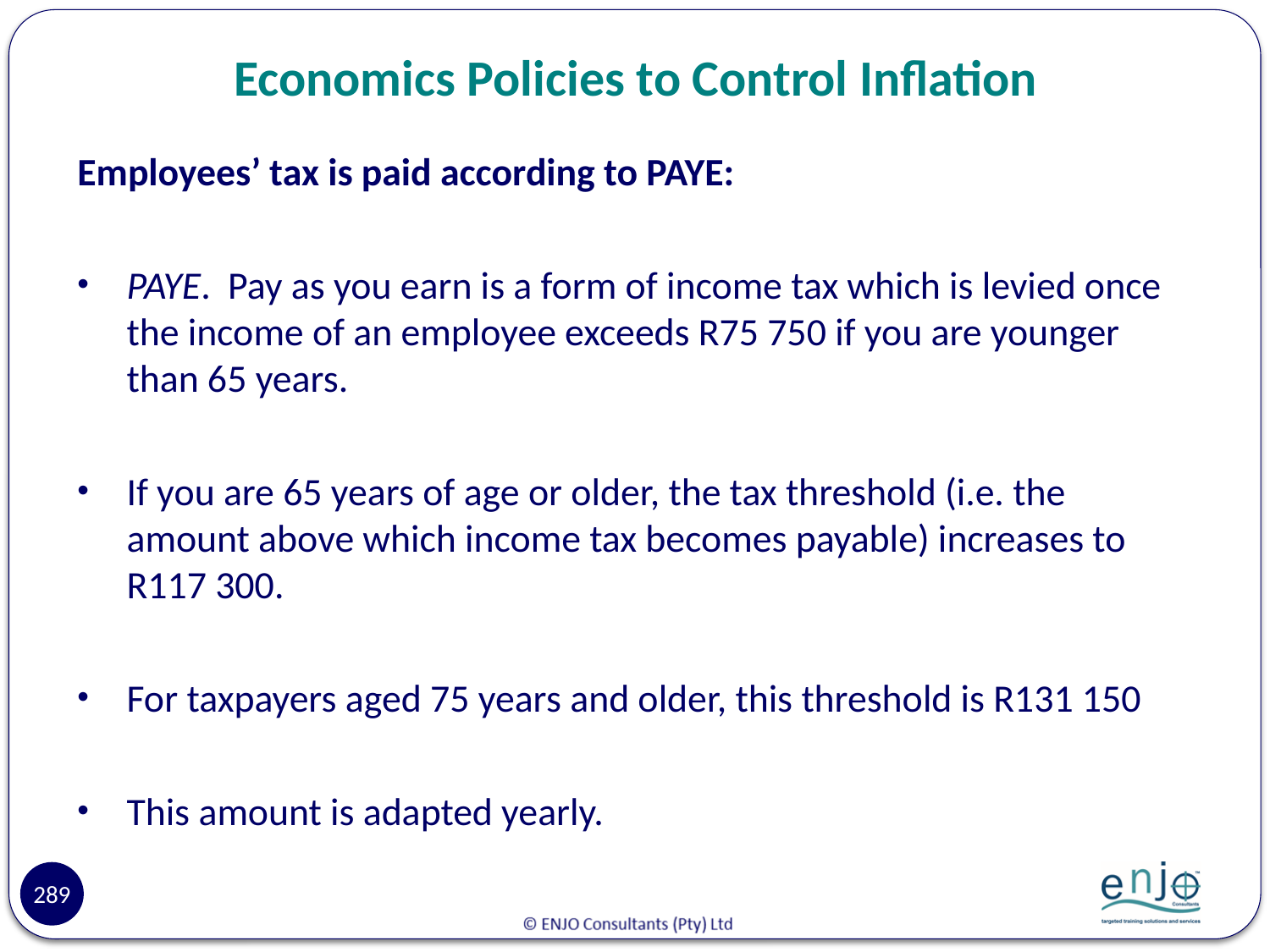

# Economics Policies to Control Inflation
Employees’ tax is paid according to PAYE:

PAYE.  Pay as you earn is a form of income tax which is levied once the income of an employee exceeds R75 750 if you are younger than 65 years.

If you are 65 years of age or older, the tax threshold (i.e. the amount above which income tax becomes payable) increases to R117 300.

For taxpayers aged 75 years and older, this threshold is R131 150

This amount is adapted yearly.

289